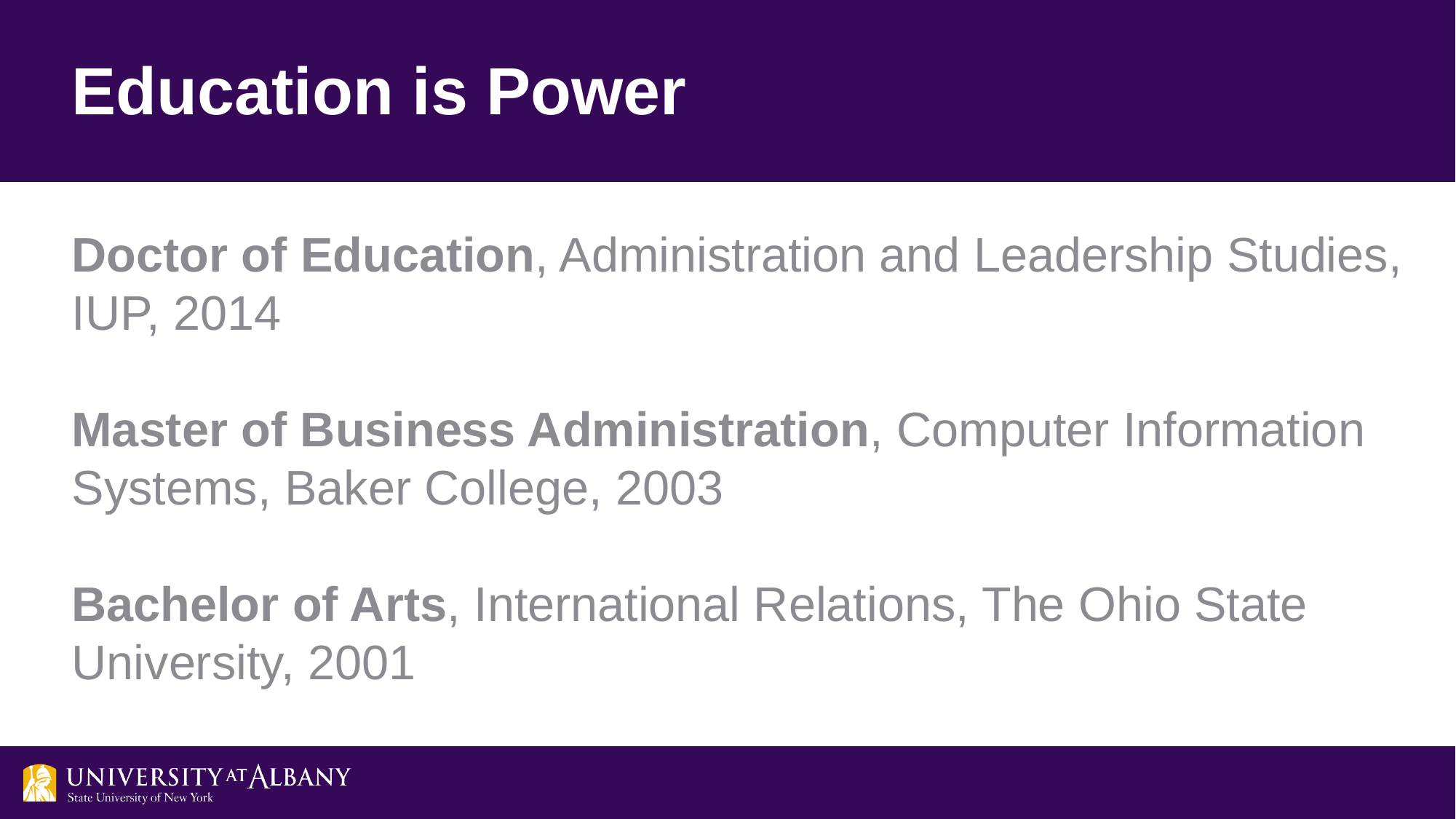

# Education is Power
Doctor of Education, Administration and Leadership Studies, IUP, 2014

Master of Business Administration, Computer Information Systems, Baker College, 2003

Bachelor of Arts, International Relations, The Ohio State University, 2001